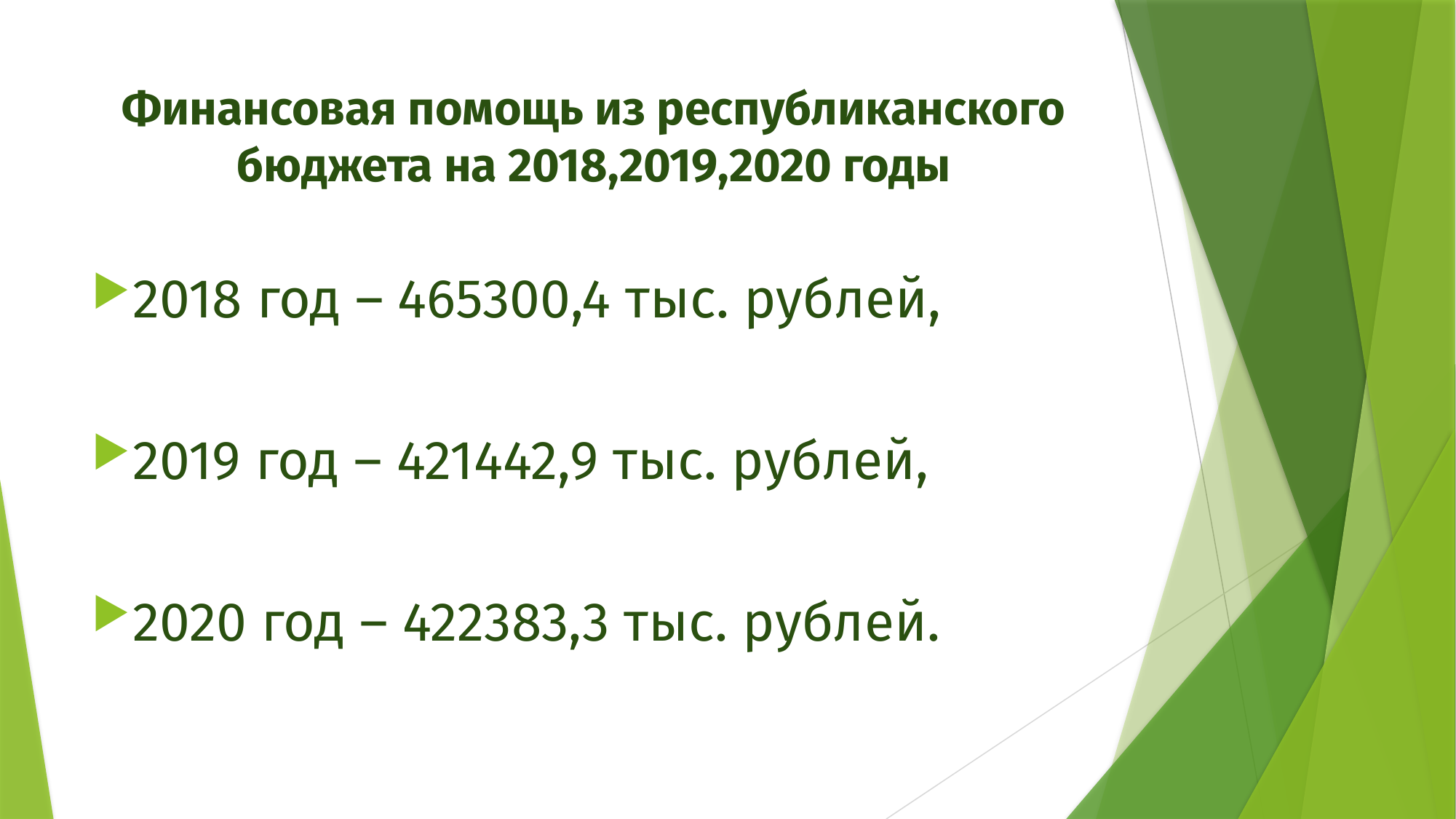

# Финансовая помощь из республиканского бюджета на 2018,2019,2020 годы
2018 год – 465300,4 тыс. рублей,

2019 год – 421442,9 тыс. рублей,

2020 год – 422383,3 тыс. рублей.